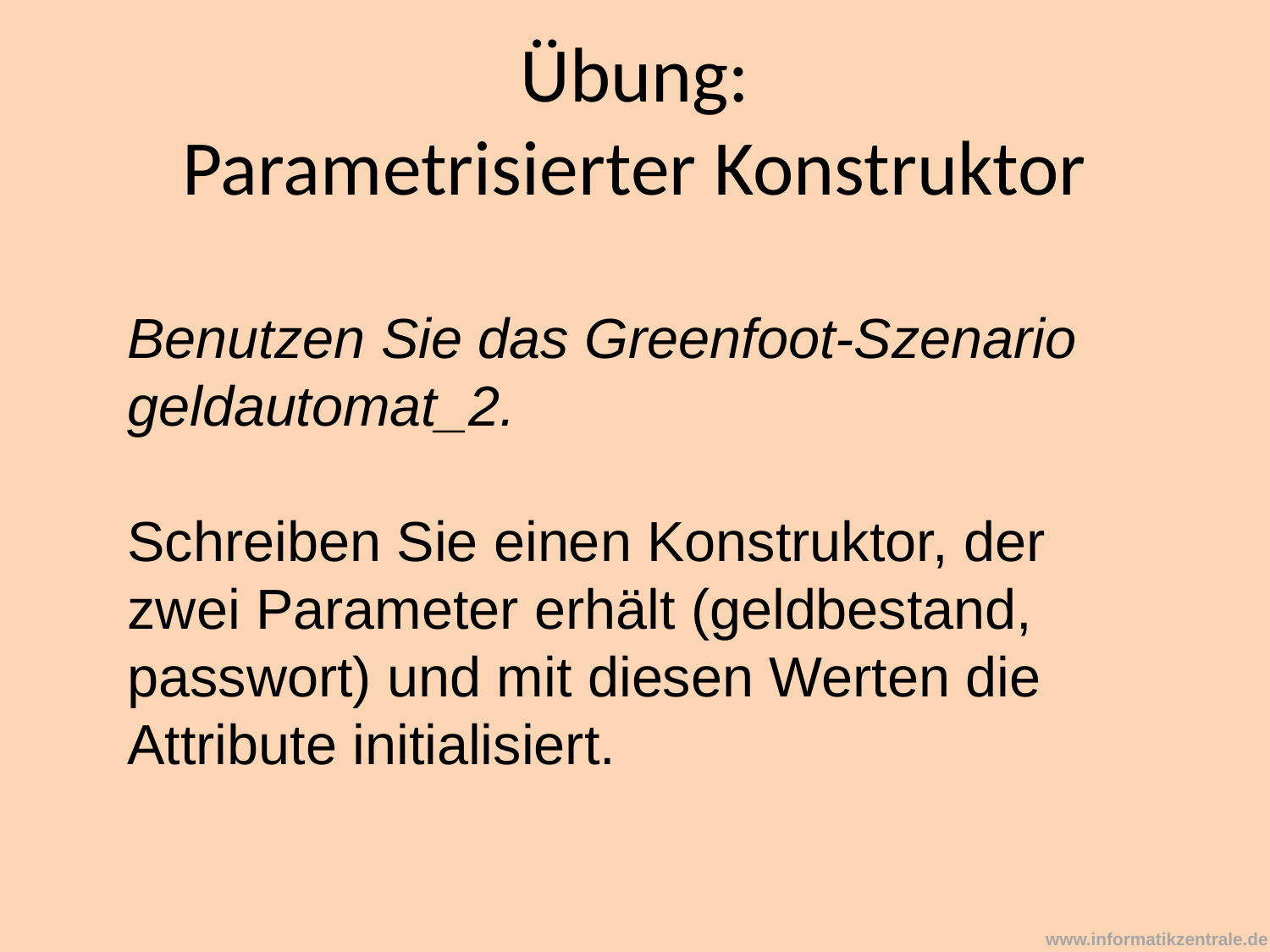

# Übung: Parametrisierter Konstruktor
Benutzen Sie das Greenfoot-Szenario geldautomat_2.

Schreiben Sie einen Konstruktor, der zwei Parameter erhält (geldbestand, passwort) und mit diesen Werten die Attribute initialisiert.